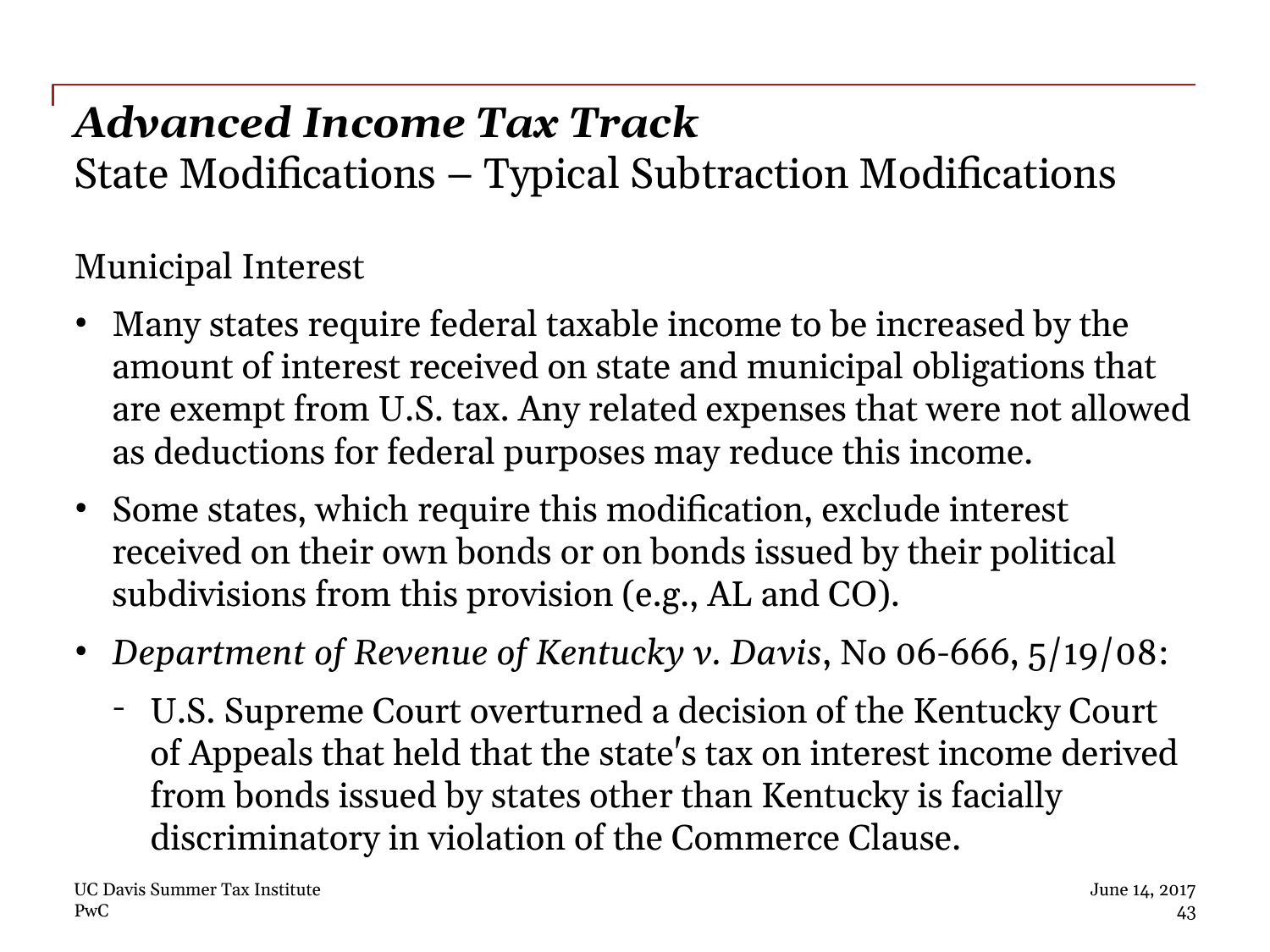

# Advanced Income Tax Track State Modifications – Typical Subtraction Modifications
Municipal Interest
Many states require federal taxable income to be increased by the amount of interest received on state and municipal obligations that are exempt from U.S. tax. Any related expenses that were not allowed as deductions for federal purposes may reduce this income.
Some states, which require this modification, exclude interest received on their own bonds or on bonds issued by their political subdivisions from this provision (e.g., AL and CO).
Department of Revenue of Kentucky v. Davis, No 06-666, 5/19/08:
U.S. Supreme Court overturned a decision of the Kentucky Court of Appeals that held that the state's tax on interest income derived from bonds issued by states other than Kentucky is facially discriminatory in violation of the Commerce Clause.
UC Davis Summer Tax Institute
June 14, 2017
 43